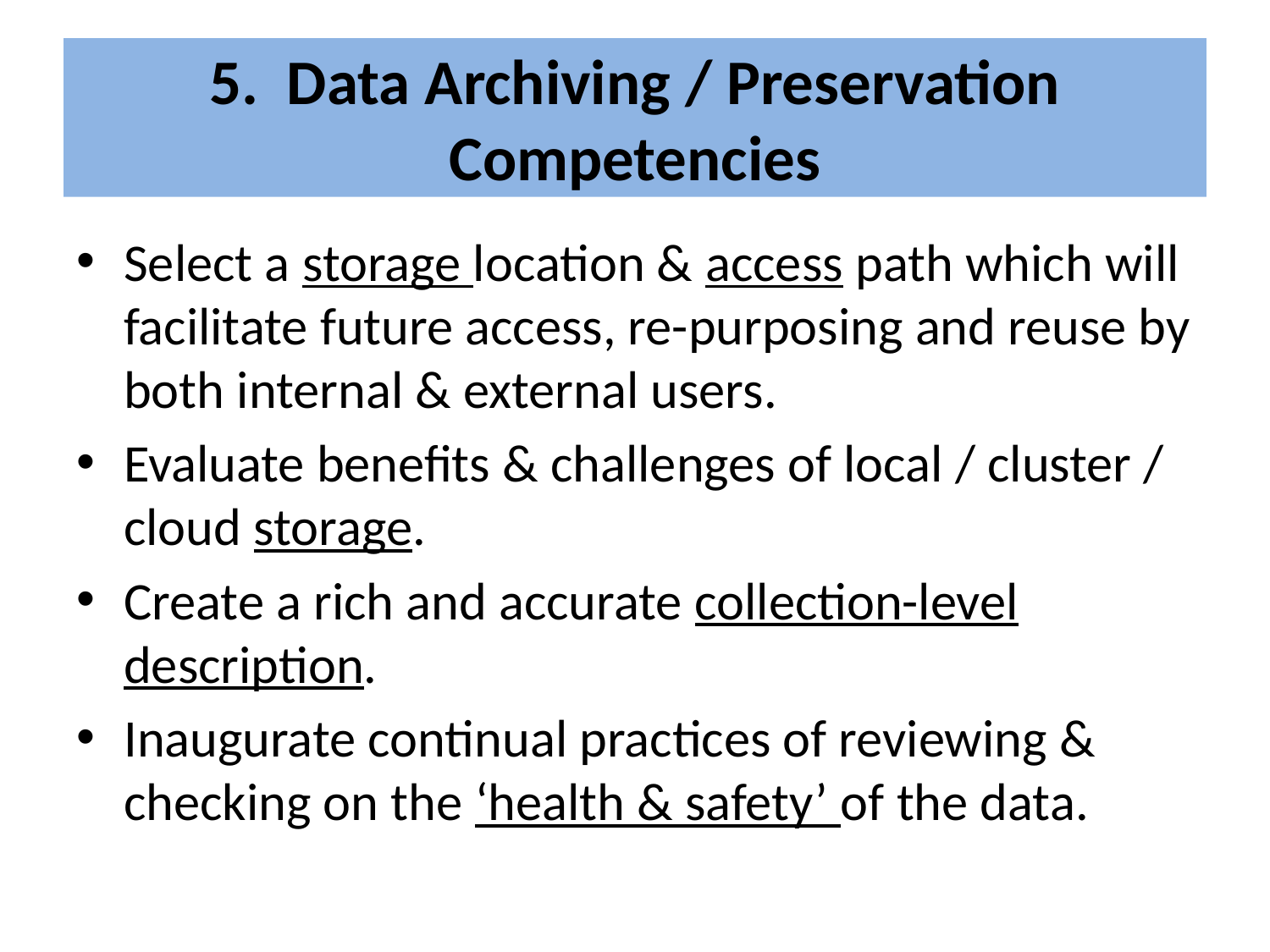

# 5.  Data Archiving / Preservation Competencies
Select a storage location & access path which will facilitate future access, re-purposing and reuse by both internal & external users.
Evaluate benefits & challenges of local / cluster / cloud storage.
Create a rich and accurate collection-level description.
Inaugurate continual practices of reviewing & checking on the ‘health & safety’ of the data.